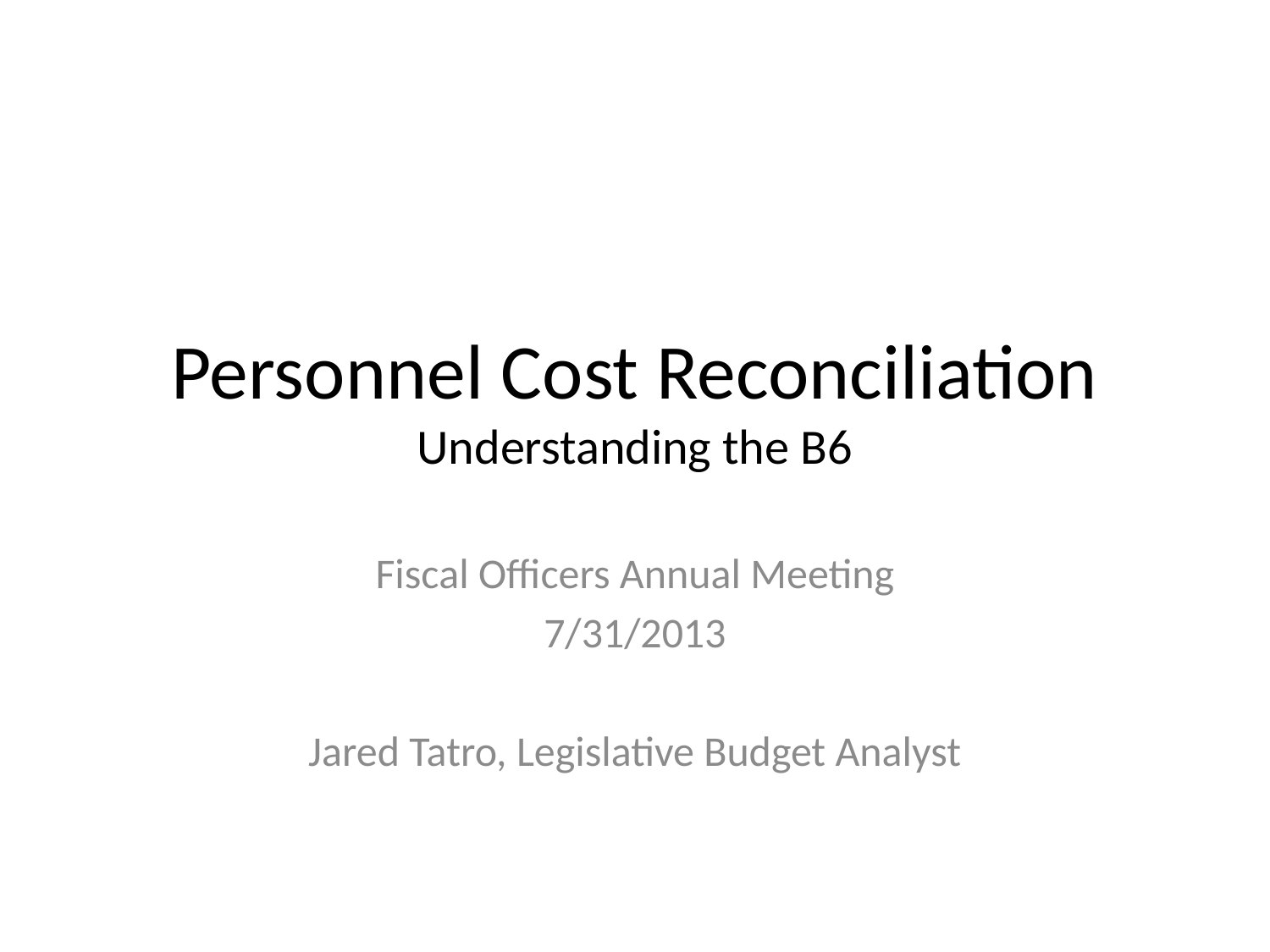

# Personnel Cost Reconciliation Understanding the B6
Fiscal Officers Annual Meeting
7/31/2013

Jared Tatro, Legislative Budget Analyst